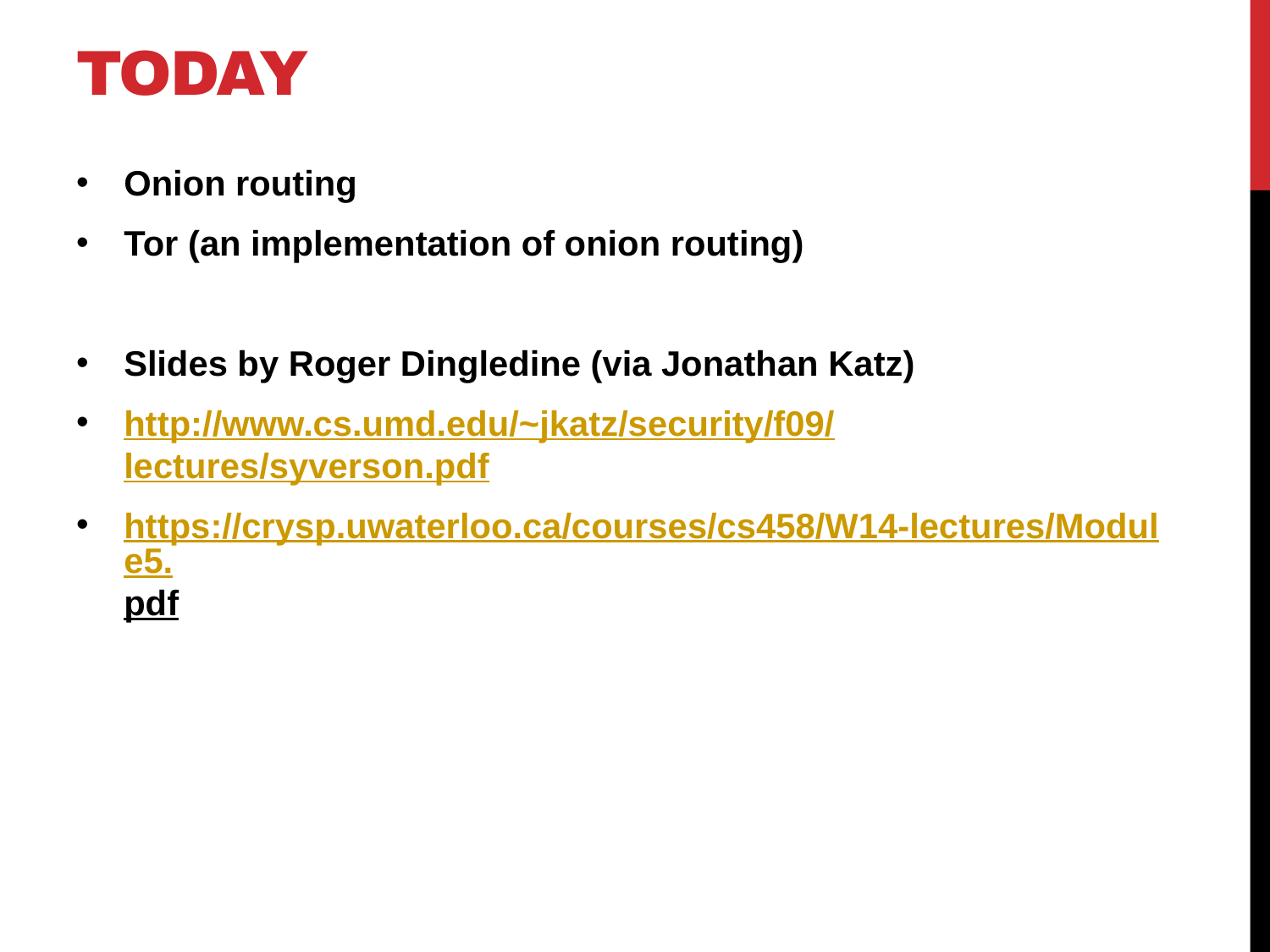

# Today
Onion routing
Tor (an implementation of onion routing)

Slides by Roger Dingledine (via Jonathan Katz)
http://www.cs.umd.edu/~jkatz/security/f09/lectures/syverson.pdf
https://crysp.uwaterloo.ca/courses/cs458/W14-lectures/Module5.pdf